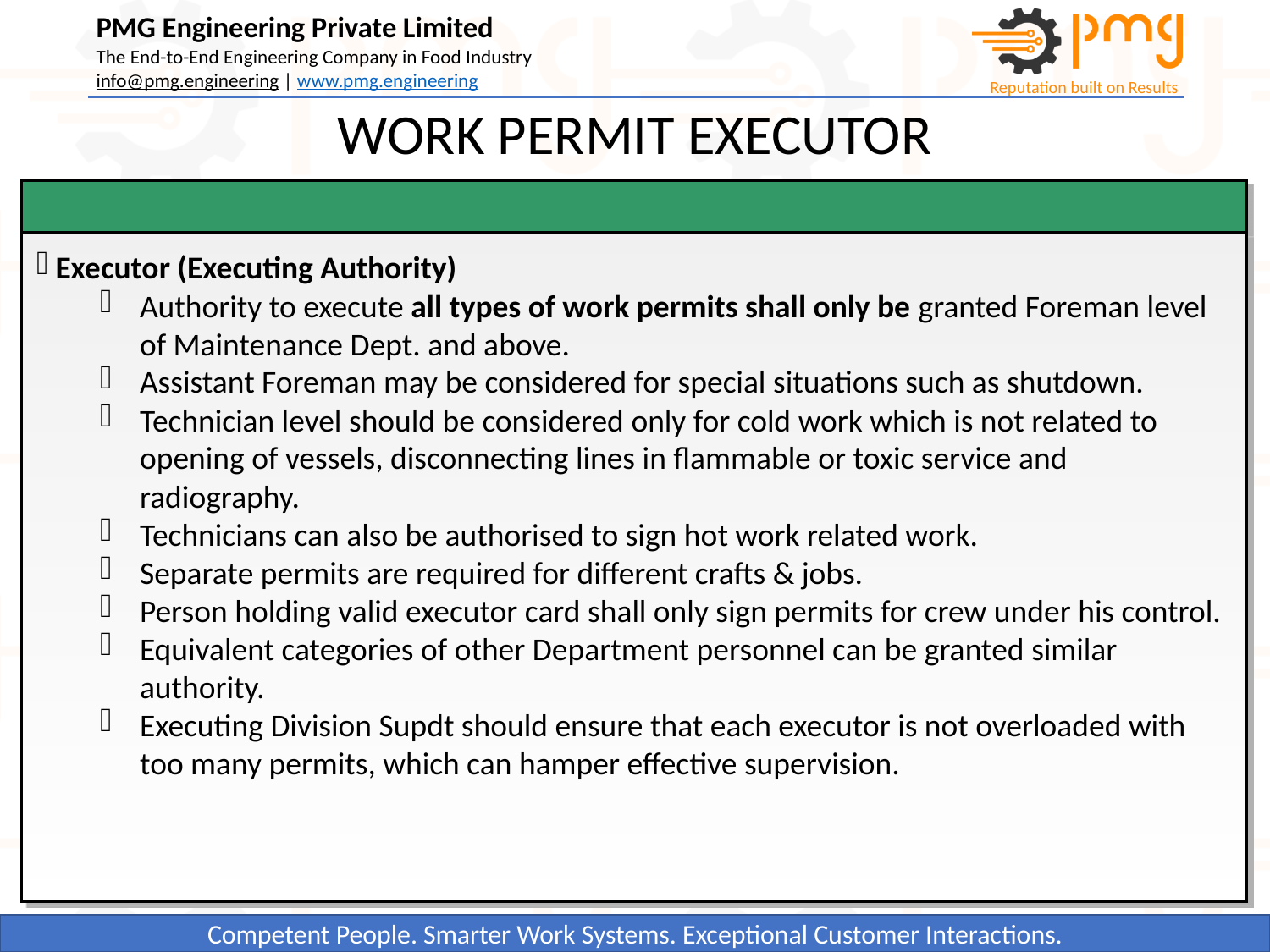

WORK PERMIT EXECUTOR

 Executor (Executing Authority)
Authority to execute all types of work permits shall only be granted Foreman level of Maintenance Dept. and above.
Assistant Foreman may be considered for special situations such as shutdown.
Technician level should be considered only for cold work which is not related to opening of vessels, disconnecting lines in flammable or toxic service and radiography.
Technicians can also be authorised to sign hot work related work.
Separate permits are required for different crafts & jobs.
Person holding valid executor card shall only sign permits for crew under his control.
Equivalent categories of other Department personnel can be granted similar authority.
Executing Division Supdt should ensure that each executor is not overloaded with too many permits, which can hamper effective supervision.